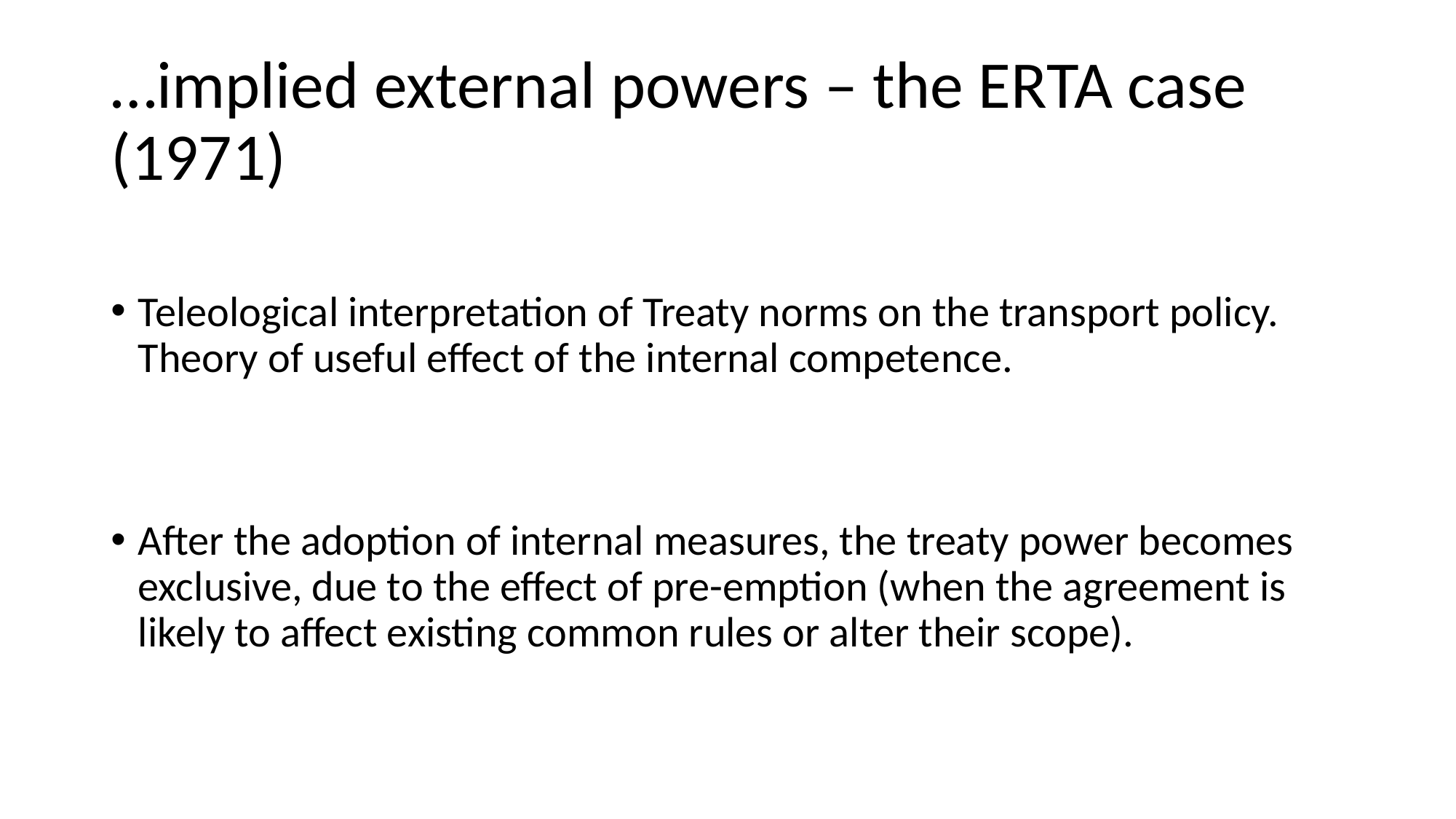

# …implied external powers – the ERTA case (1971)

Teleological interpretation of Treaty norms on the transport policy. Theory of useful effect of the internal competence.

After the adoption of internal measures, the treaty power becomes exclusive, due to the effect of pre-emption (when the agreement is likely to affect existing common rules or alter their scope).